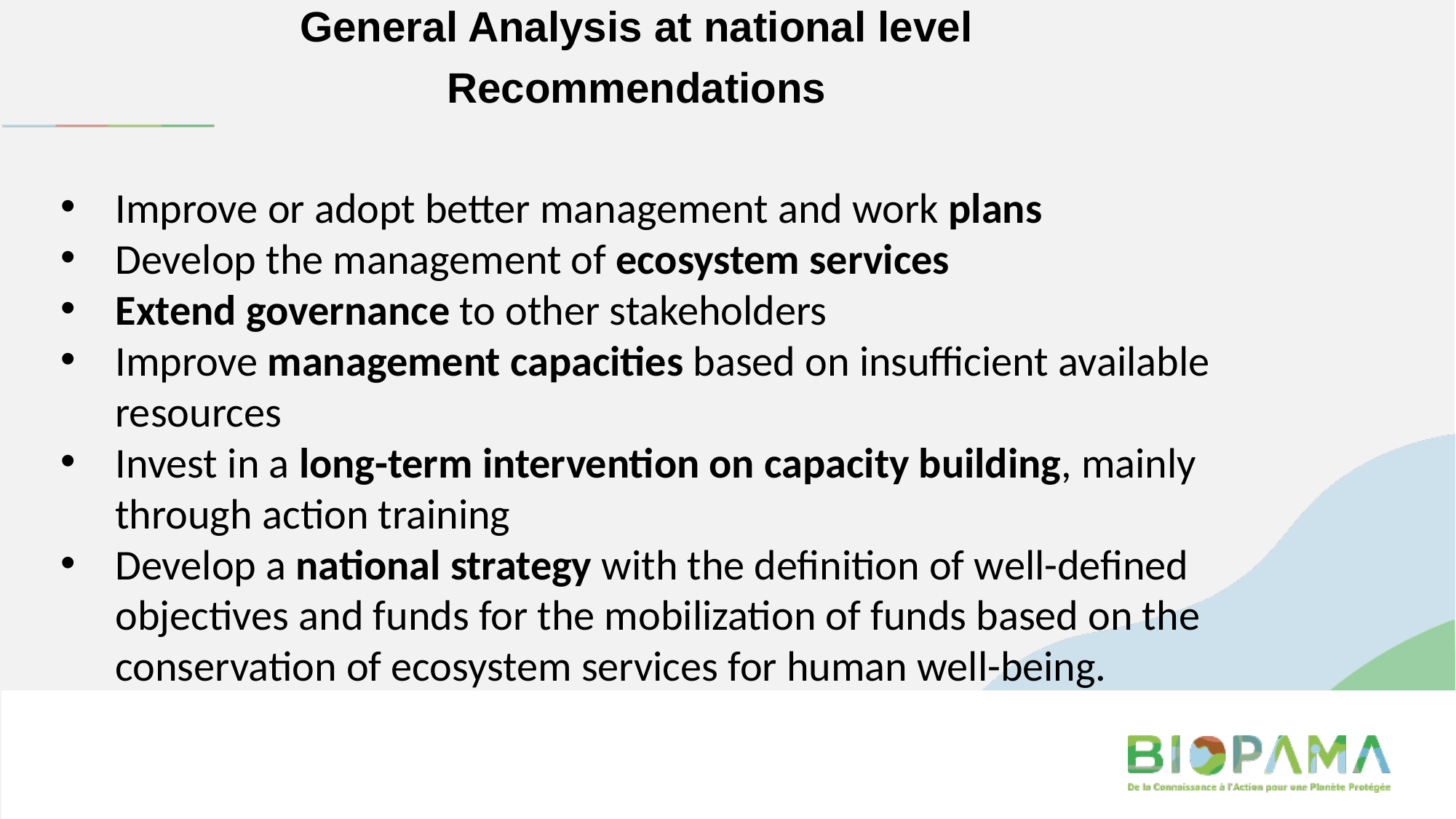

General Analysis at national level
Recommendations
Improve or adopt better management and work plans
Develop the management of ecosystem services
Extend governance to other stakeholders
Improve management capacities based on insufficient available resources
Invest in a long-term intervention on capacity building, mainly through action training
Develop a national strategy with the definition of well-defined objectives and funds for the mobilization of funds based on the conservation of ecosystem services for human well-being.